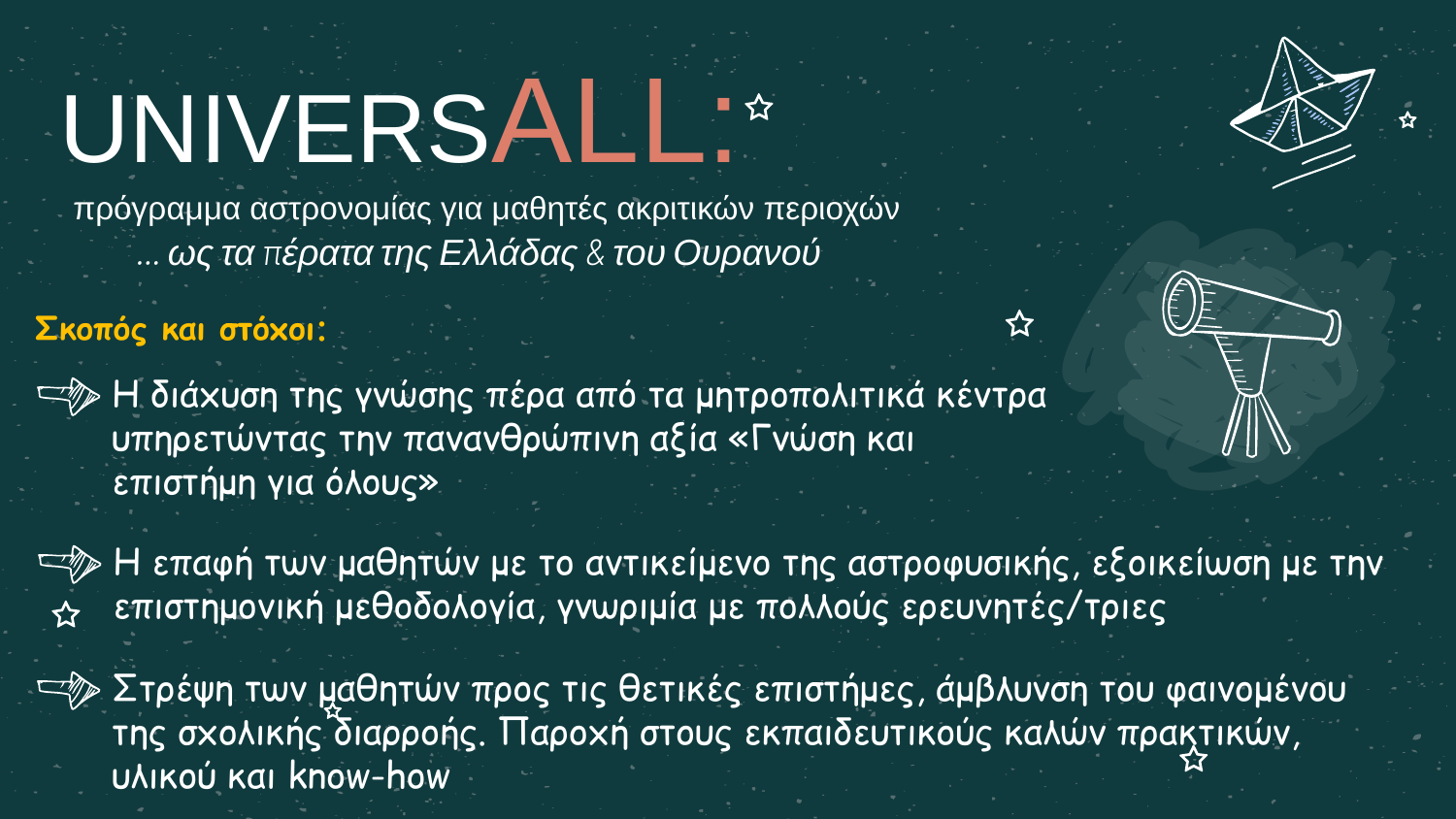

UNIVERSALL:
# πρόγραμμα αστρονομίας για μαθητές ακριτικών περιοχών
… ως τα πέρατα της Ελλάδας & του Ουρανού

Σκοπός και στόχοι:
Η διάχυση της γνώσης πέρα από τα μητροπολιτικά κέντρα υπηρετώντας την πανανθρώπινη αξία «Γνώση και επιστήμη για όλους»

Η επαφή των μαθητών με το αντικείμενο της αστροφυσικής, εξοικείωση με την επιστημονική μεθοδολογία, γνωριμία με πολλούς ερευνητές/τριες

Στρέψη των μαθητών προς τις θετικές επιστήμες, άμβλυνση του φαινομένου της σχολικής διαρροής. Παροχή στους εκπαιδευτικούς καλών πρακτικών, υλικού και know-how